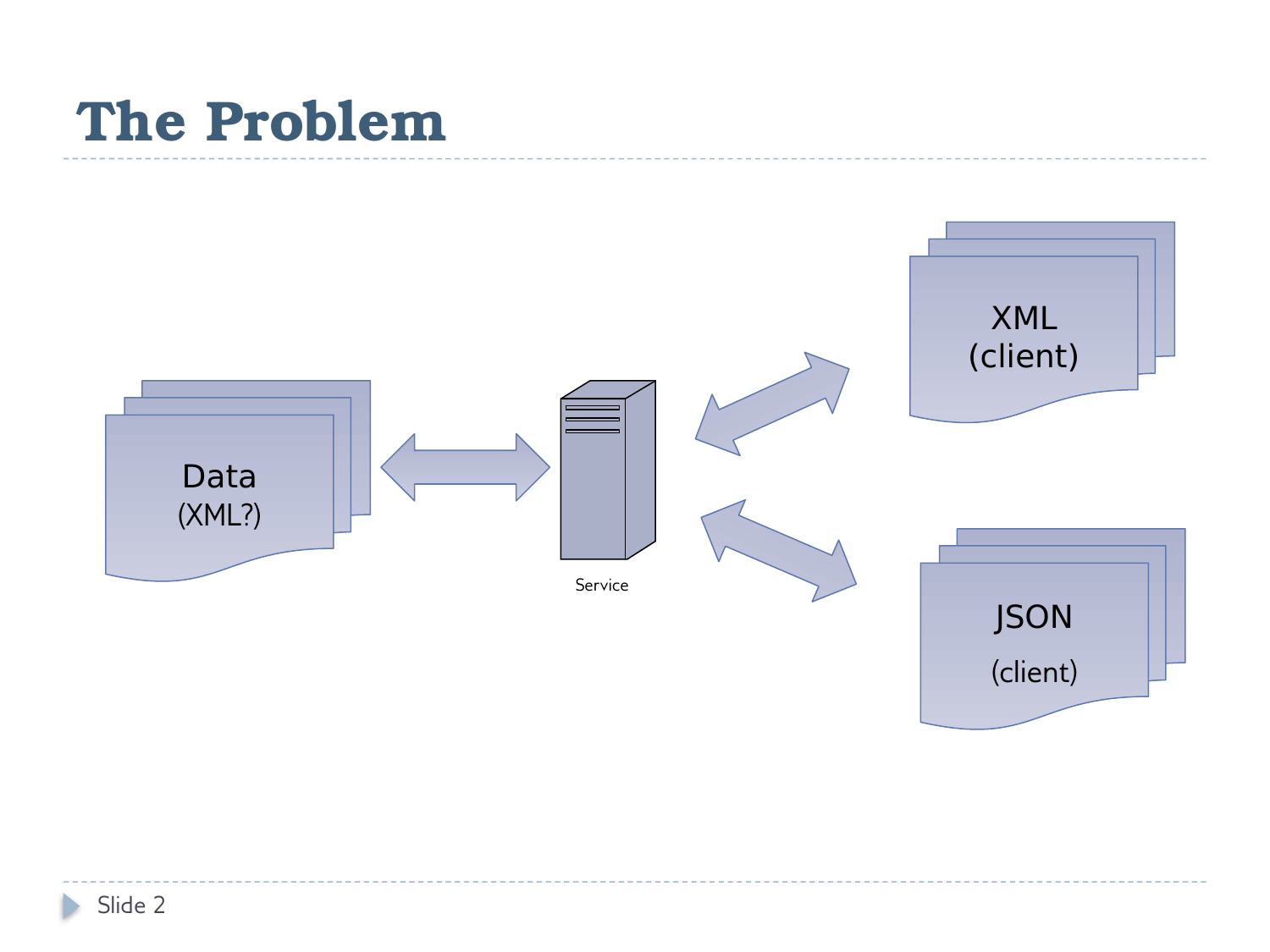

# The Problem
XML
(client)

Data
(XML?)
Service

JSON
(client)
Slide 2